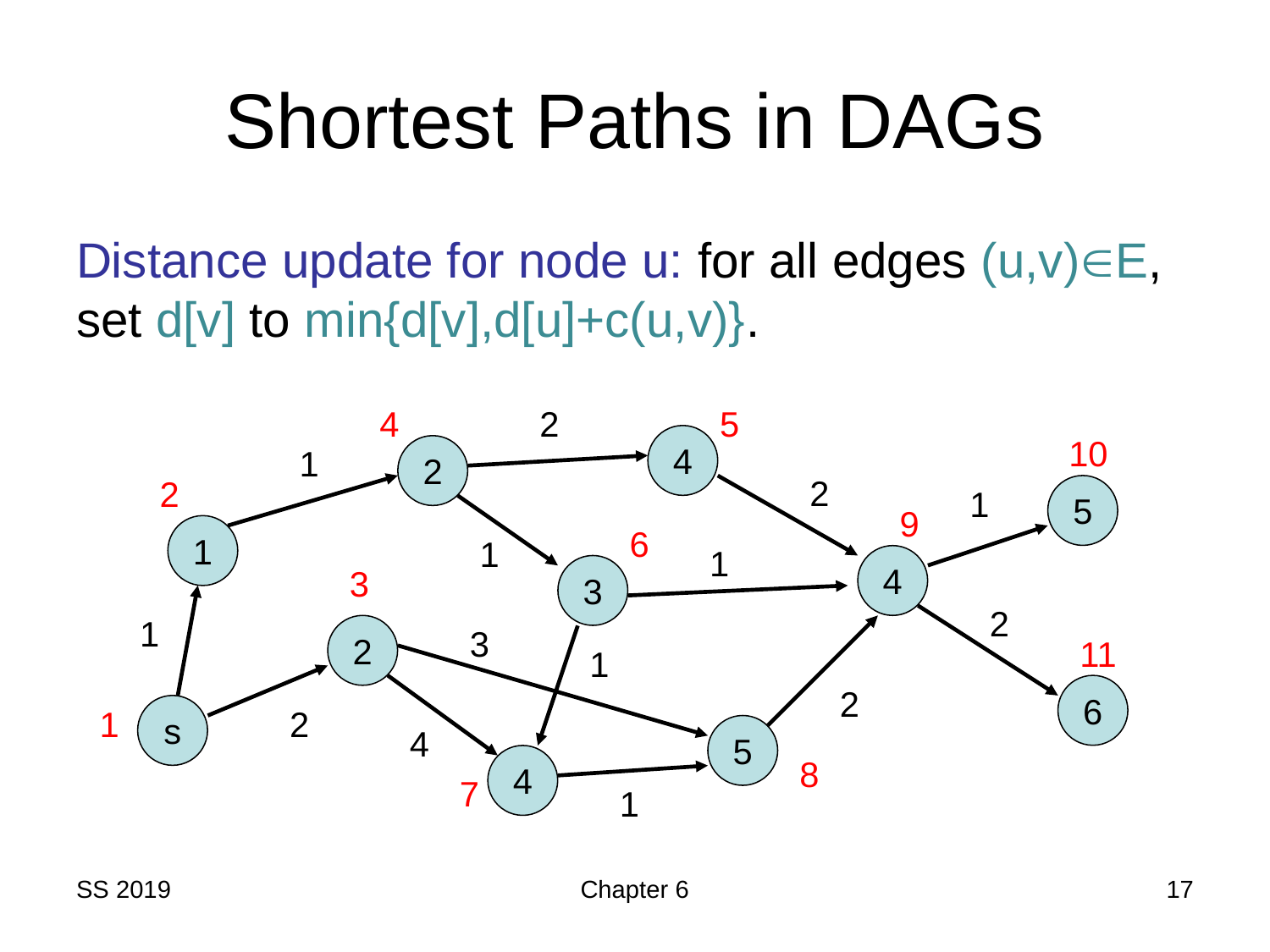

# Shortest Paths in DAGs
Distance update for node u: for all edges (u,v)∈E, set d[v] to min{d[v],d[u]+c(u,v)}.
4
2
5
4
10
1
2

2
2

1
5

9
6
1
1

1
4
3
3

2
1

2
3

11

1

2
6
1
s
2
4
5
4
8
7

1
SS 2019
Chapter 6
17